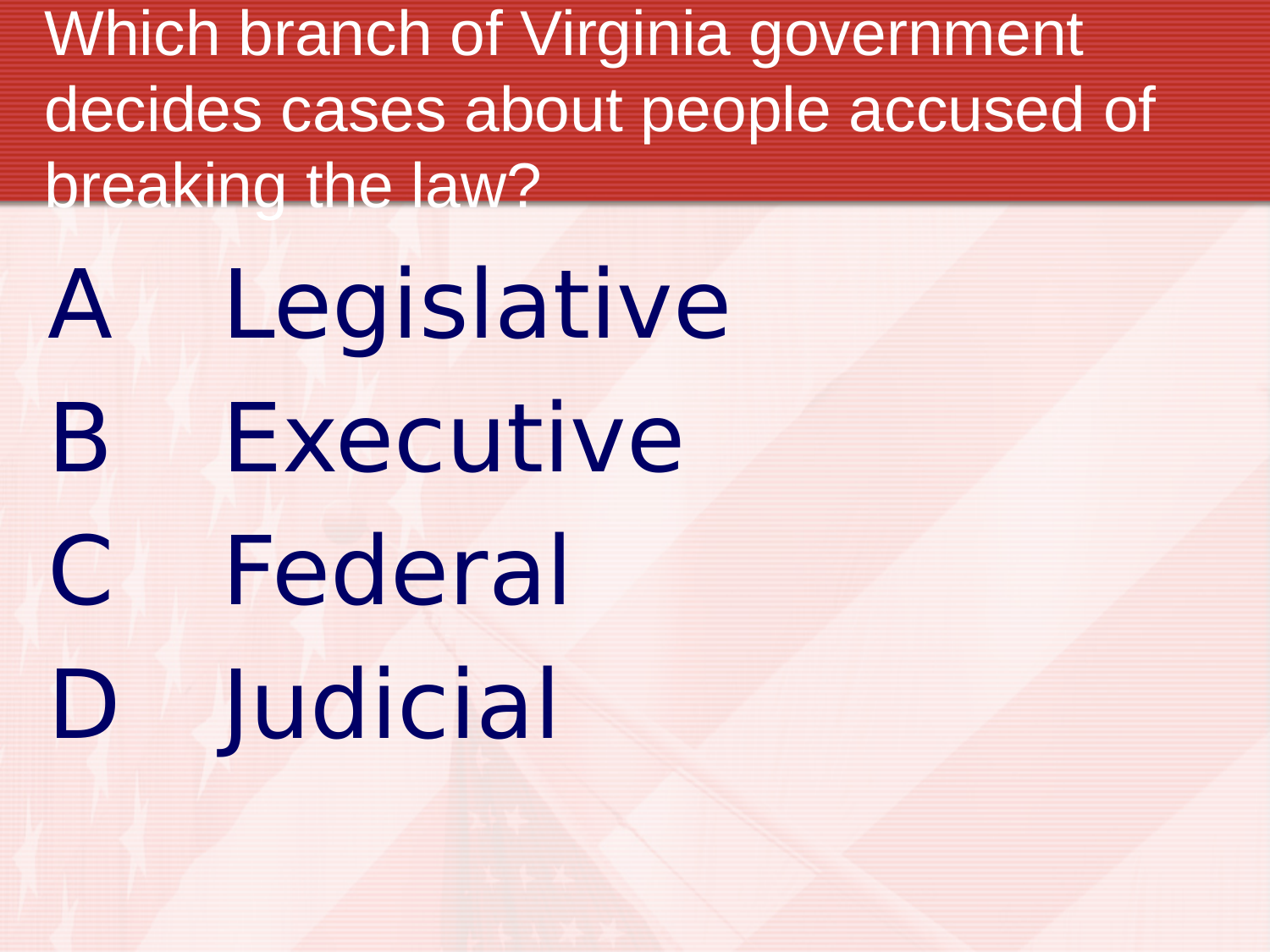

# Which branch of Virginia government decides cases about people accused of breaking the law?
A	Legislative
B	Executive
C	Federal
D	Judicial